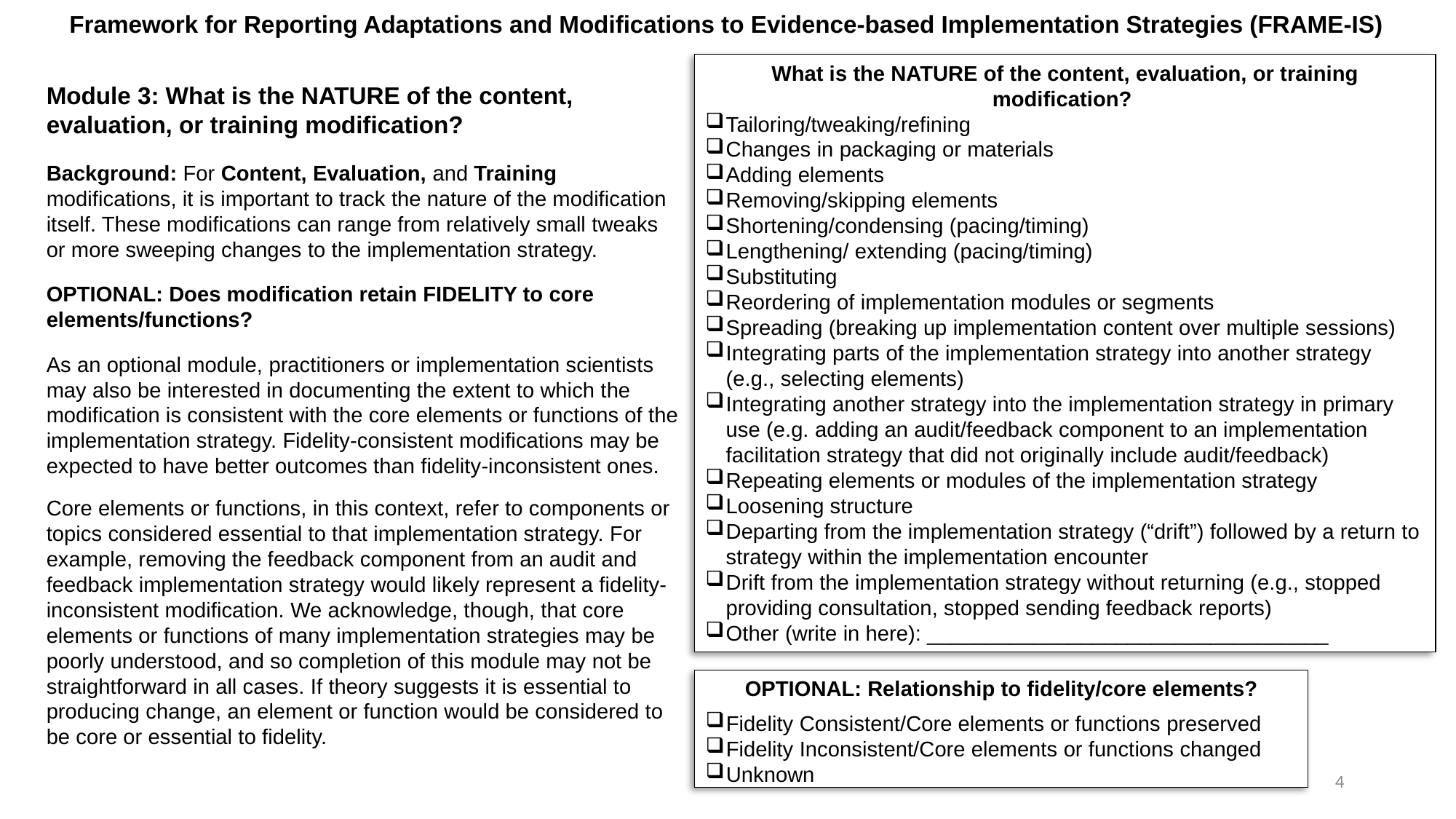

What is the NATURE of the content, evaluation, or training modification?
Tailoring/tweaking/refining
Changes in packaging or materials
Adding elements
Removing/skipping elements
Shortening/condensing (pacing/timing)
Lengthening/ extending (pacing/timing)
Substituting
Reordering of implementation modules or segments
Spreading (breaking up implementation content over multiple sessions)
Integrating parts of the implementation strategy into another strategy (e.g., selecting elements)
Integrating another strategy into the implementation strategy in primary use (e.g. adding an audit/feedback component to an implementation facilitation strategy that did not originally include audit/feedback)
Repeating elements or modules of the implementation strategy
Loosening structure
Departing from the implementation strategy (“drift”) followed by a return to strategy within the implementation encounter
Drift from the implementation strategy without returning (e.g., stopped providing consultation, stopped sending feedback reports)
Other (write in here): __________________________________
Module 3: What is the NATURE of the content, evaluation, or training modification?

Background: For Content, Evaluation, and Training modifications, it is important to track the nature of the modification itself. These modifications can range from relatively small tweaks or more sweeping changes to the implementation strategy.

OPTIONAL: Does modification retain FIDELITY to core elements/functions?

As an optional module, practitioners or implementation scientists may also be interested in documenting the extent to which the modification is consistent with the core elements or functions of the implementation strategy. Fidelity-consistent modifications may be expected to have better outcomes than fidelity-inconsistent ones.

Core elements or functions, in this context, refer to components or topics considered essential to that implementation strategy. For example, removing the feedback component from an audit and feedback implementation strategy would likely represent a fidelity-inconsistent modification. We acknowledge, though, that core elements or functions of many implementation strategies may be poorly understood, and so completion of this module may not be straightforward in all cases. If theory suggests it is essential to producing change, an element or function would be considered to be core or essential to fidelity.
OPTIONAL: Relationship to fidelity/core elements?

Fidelity Consistent/Core elements or functions preserved
Fidelity Inconsistent/Core elements or functions changed
Unknown
4